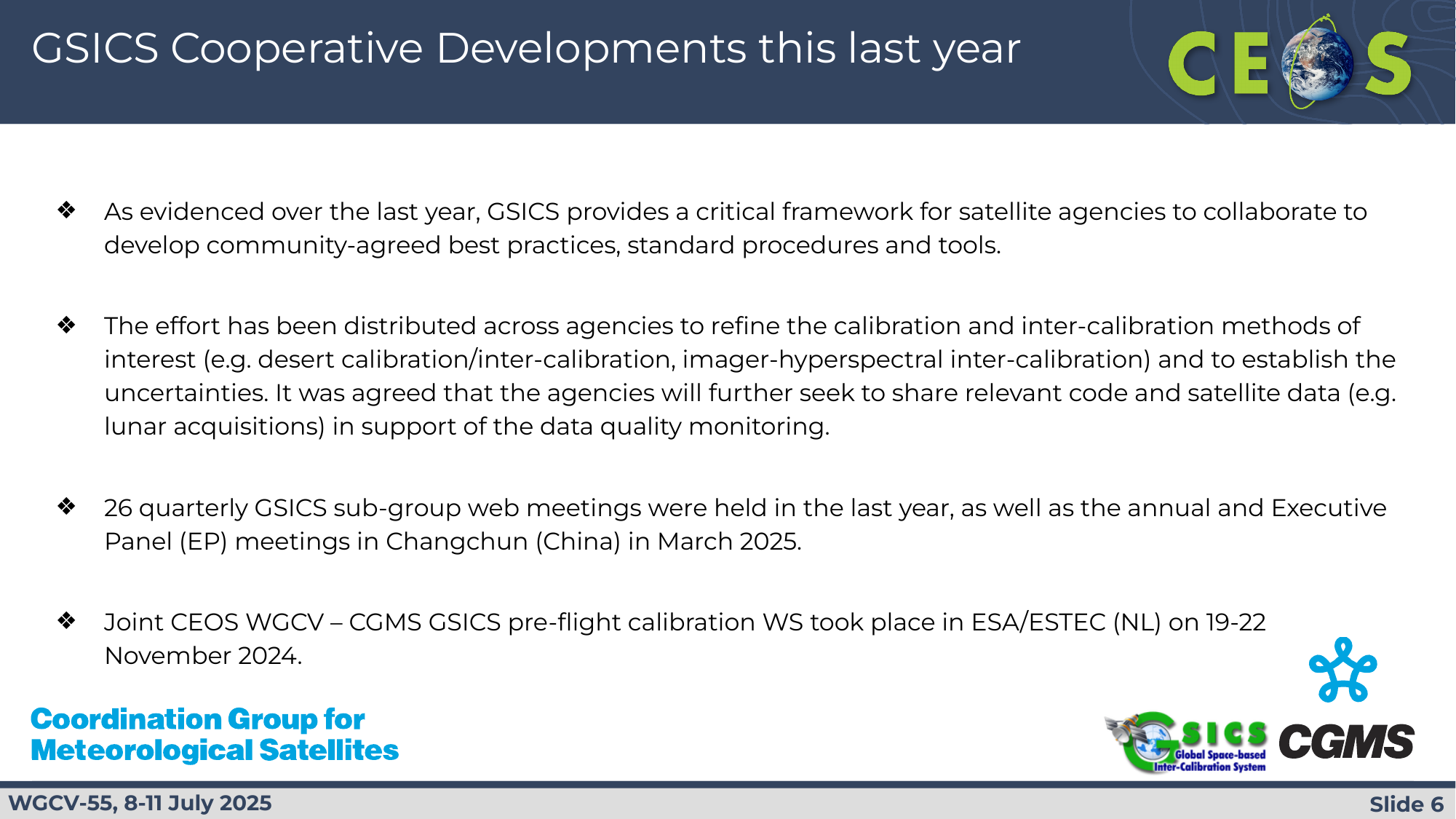

# GSICS Cooperative Developments this last year
As evidenced over the last year, GSICS provides a critical framework for satellite agencies to collaborate to develop community-agreed best practices, standard procedures and tools.

The effort has been distributed across agencies to refine the calibration and inter-calibration methods of interest (e.g. desert calibration/inter-calibration, imager-hyperspectral inter-calibration) and to establish the uncertainties. It was agreed that the agencies will further seek to share relevant code and satellite data (e.g. lunar acquisitions) in support of the data quality monitoring.

26 quarterly GSICS sub-group web meetings were held in the last year, as well as the annual and Executive Panel (EP) meetings in Changchun (China) in March 2025.

Joint CEOS WGCV – CGMS GSICS pre-flight calibration WS took place in ESA/ESTEC (NL) on 19-22 November 2024.